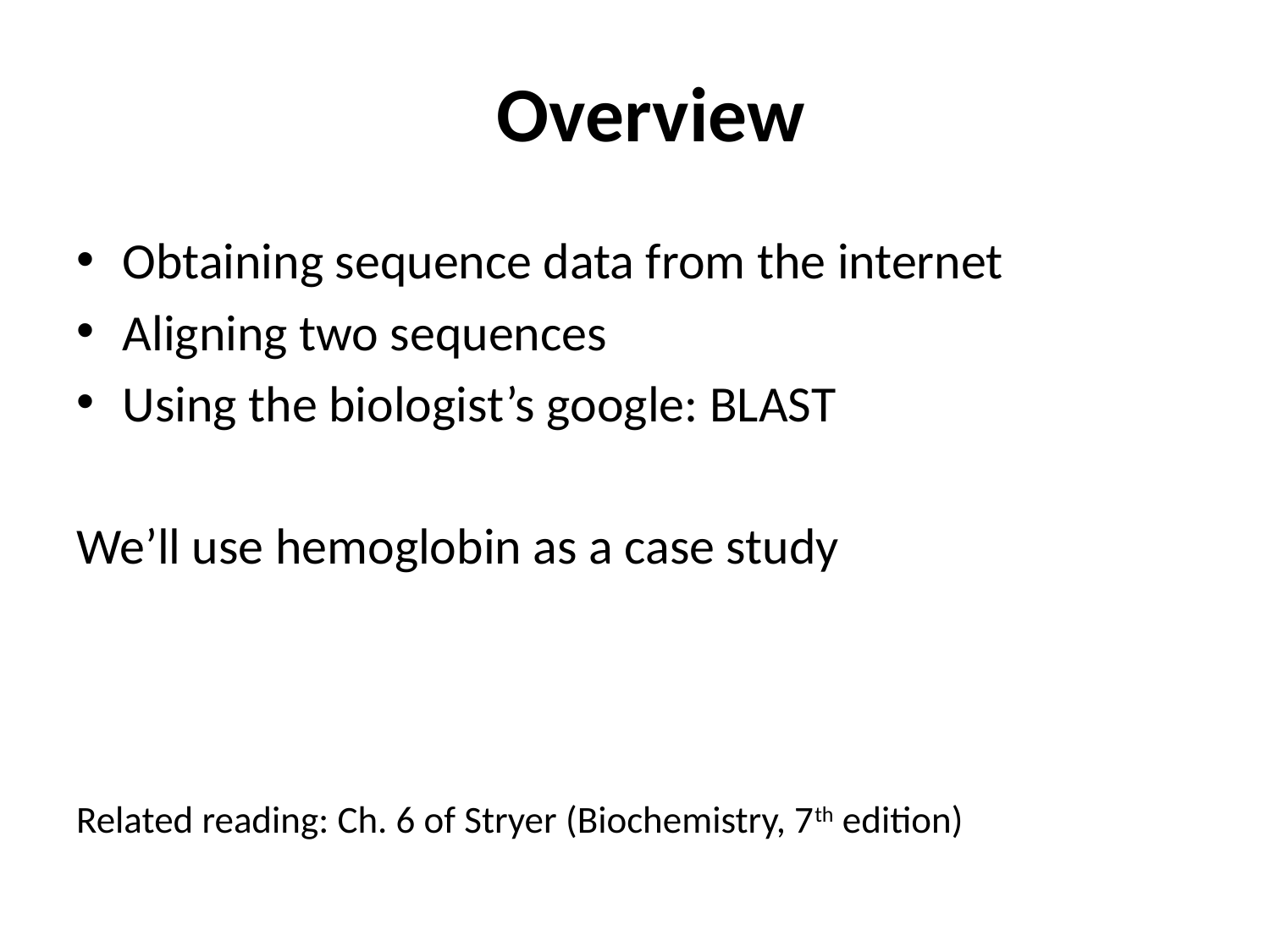

# Overview
Obtaining sequence data from the internet
Aligning two sequences
Using the biologist’s google: BLAST

We’ll use hemoglobin as a case study

Related reading: Ch. 6 of Stryer (Biochemistry, 7th edition)